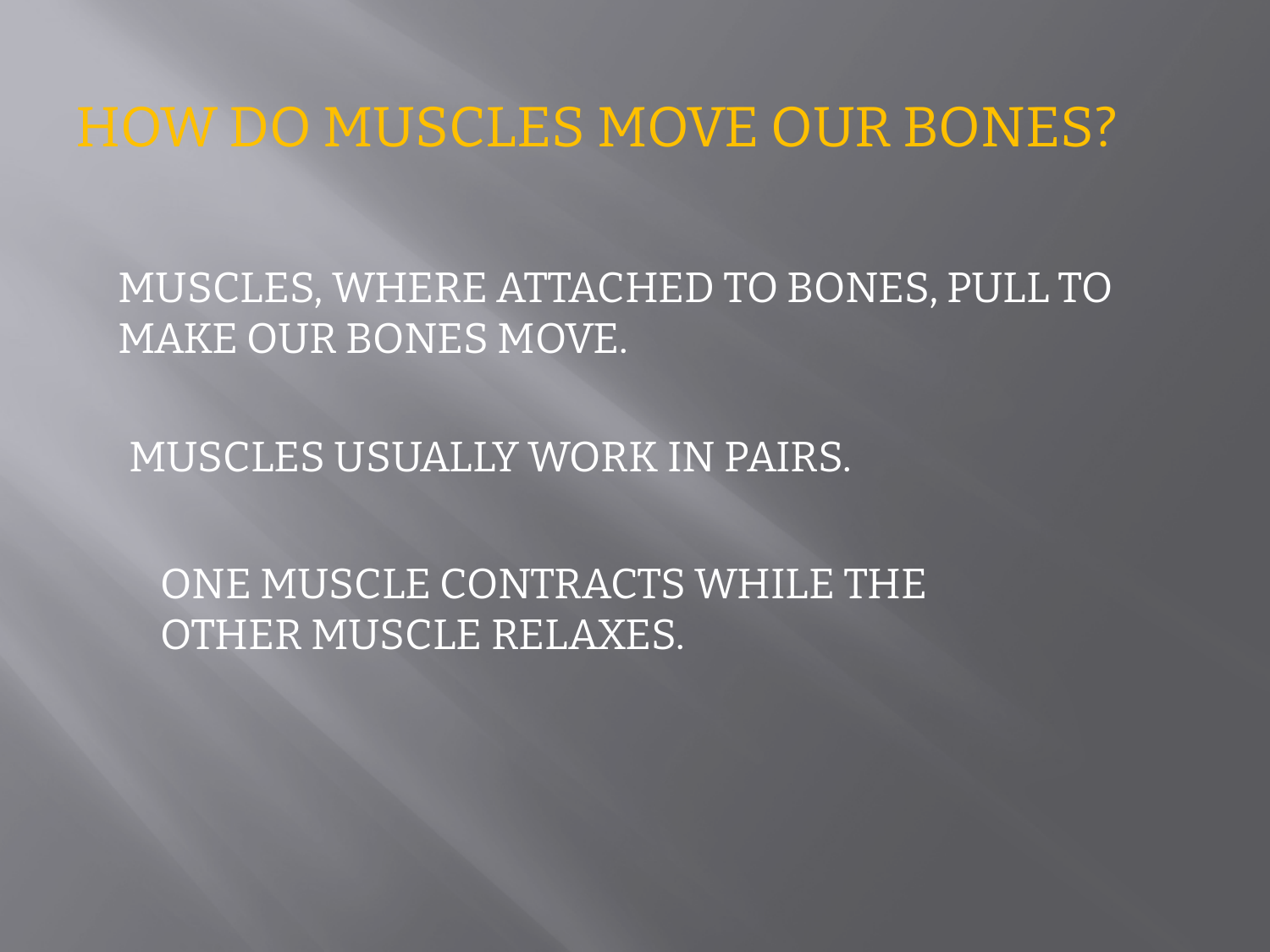

HOW DO MUSCLES MOVE OUR BONES?
MUSCLES, WHERE ATTACHED TO BONES, PULL TO MAKE OUR BONES MOVE.
MUSCLES USUALLY WORK IN PAIRS.
ONE MUSCLE CONTRACTS WHILE THE OTHER MUSCLE RELAXES.